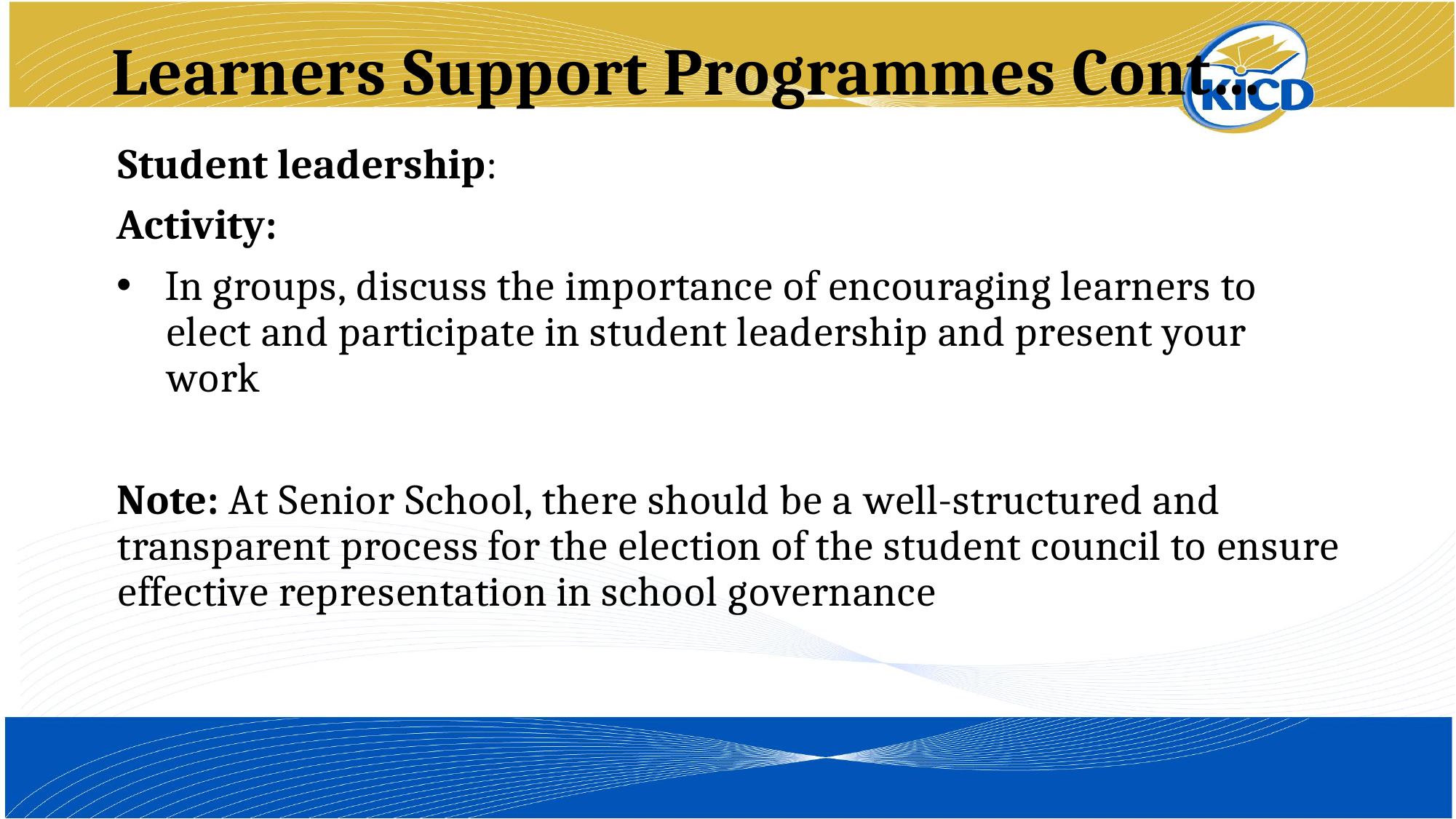

# Learners Support Programmes Cont…
Student leadership:
Activity:
In groups, discuss the importance of encouraging learners to elect and participate in student leadership and present your work

Note: At Senior School, there should be a well-structured and transparent process for the election of the student council to ensure effective representation in school governance